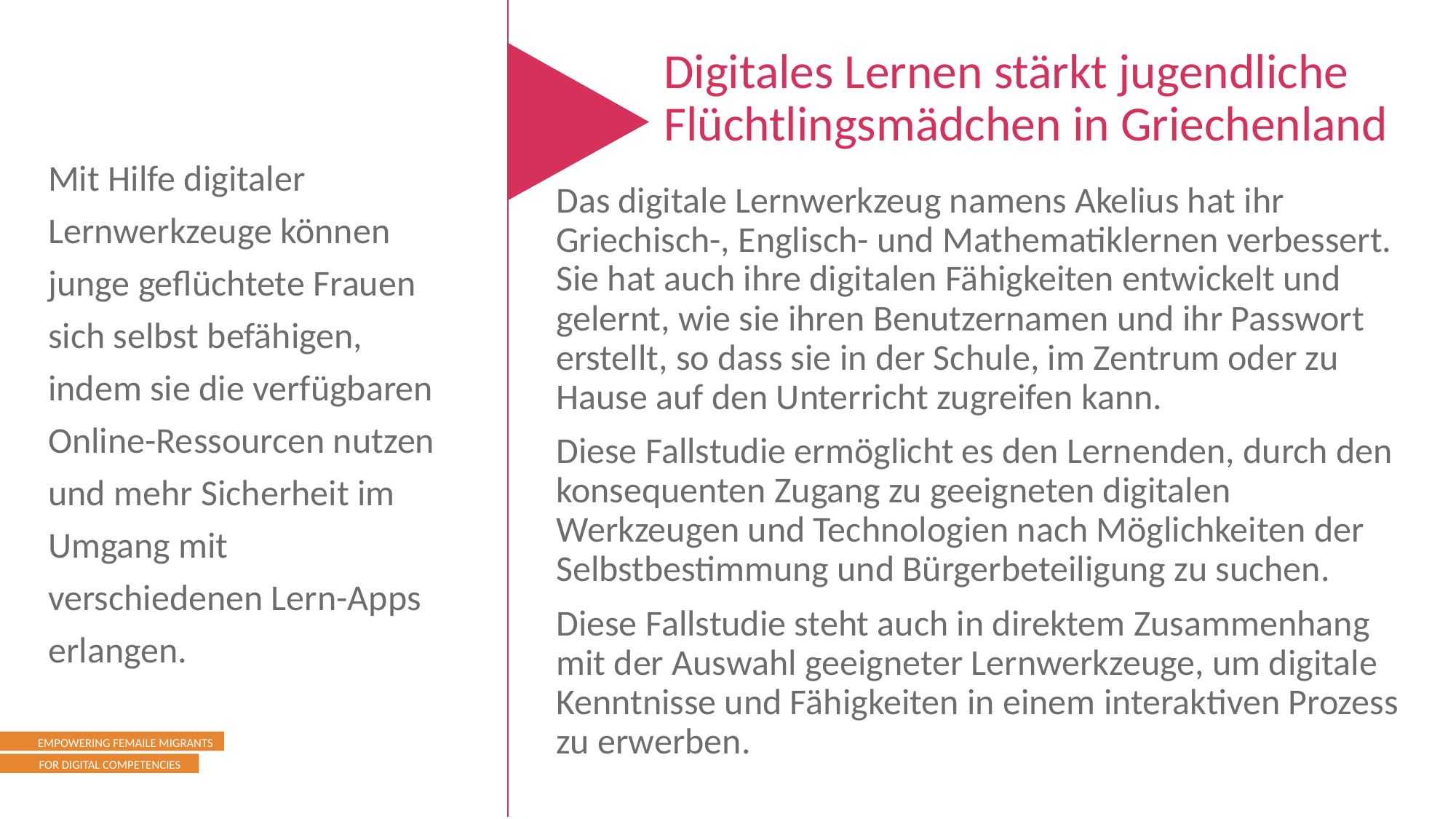

Digitales Lernen stärkt jugendliche Flüchtlingsmädchen in Griechenland
Mit Hilfe digitaler Lernwerkzeuge können junge geflüchtete Frauen sich selbst befähigen, indem sie die verfügbaren Online-Ressourcen nutzen und mehr Sicherheit im Umgang mit verschiedenen Lern-Apps erlangen.
Das digitale Lernwerkzeug namens Akelius hat ihr Griechisch-, Englisch- und Mathematiklernen verbessert. Sie hat auch ihre digitalen Fähigkeiten entwickelt und gelernt, wie sie ihren Benutzernamen und ihr Passwort erstellt, so dass sie in der Schule, im Zentrum oder zu Hause auf den Unterricht zugreifen kann.
Diese Fallstudie ermöglicht es den Lernenden, durch den konsequenten Zugang zu geeigneten digitalen Werkzeugen und Technologien nach Möglichkeiten der Selbstbestimmung und Bürgerbeteiligung zu suchen.
Diese Fallstudie steht auch in direktem Zusammenhang mit der Auswahl geeigneter Lernwerkzeuge, um digitale Kenntnisse und Fähigkeiten in einem interaktiven Prozess zu erwerben.